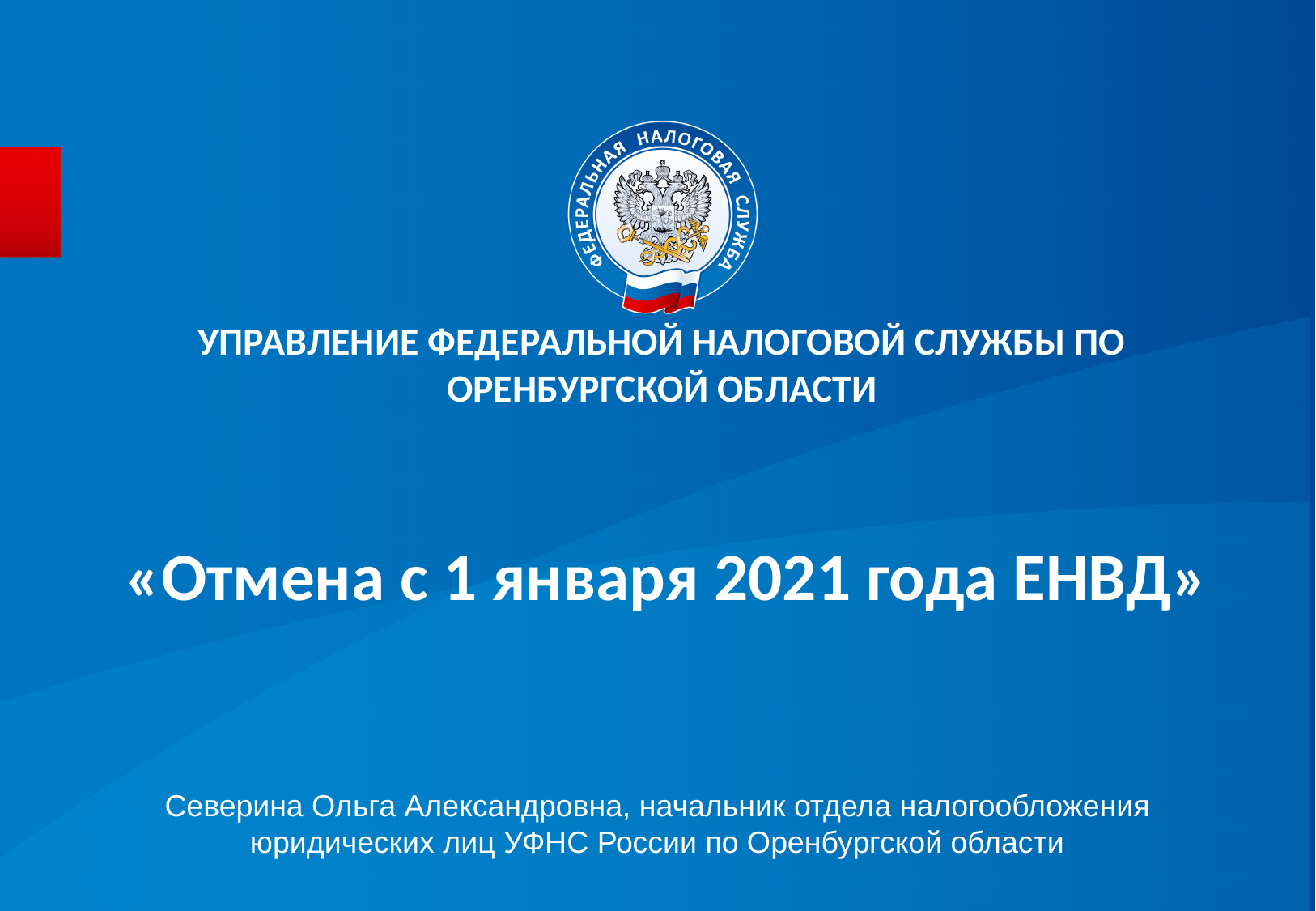

УПРАВЛЕНИЕ ФЕДЕРАЛЬНОЙ НАЛОГОВОЙ СЛУЖБЫ ПО ОРЕНБУРГСКОЙ ОБЛАСТИ
 «Отмена с 1 января 2021 года ЕНВД»
Северина Ольга Александровна, начальник отдела налогообложения юридических лиц УФНС России по Оренбургской области